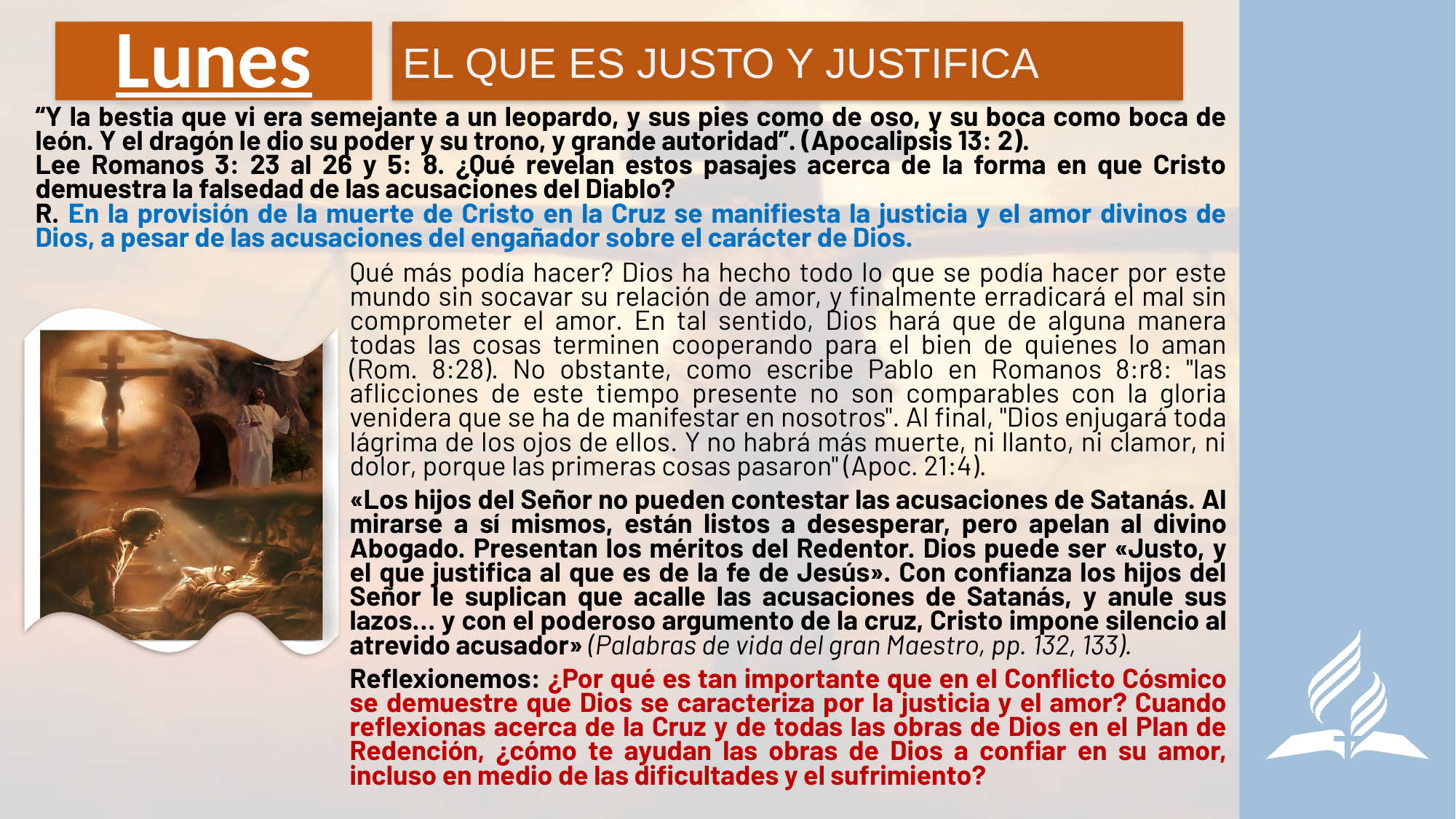

# Lunes
EL QUE ES JUSTO Y JUSTIFICA
“Y la bestia que vi era semejante a un leopardo, y sus pies como de oso, y su boca como boca de león. Y el dragón le dio su poder y su trono, y grande autoridad”. (Apocalipsis 13: 2).
Lee Romanos 3: 23 al 26 y 5: 8. ¿Qué revelan estos pasajes acerca de la forma en que Cristo demuestra la falsedad de las acusaciones del Diablo?
R. En la provisión de la muerte de Cristo en la Cruz se manifiesta la justicia y el amor divinos de Dios, a pesar de las acusaciones del engañador sobre el carácter de Dios.
Qué más podía hacer? Dios ha hecho todo lo que se podía hacer por este mundo sin socavar su relación de amor, y finalmente erradicará el mal sin comprometer el amor. En tal sentido, Dios hará que de alguna manera todas las cosas terminen cooperando para el bien de quienes lo aman (Rom. 8:28). No obstante, como escribe Pablo en Romanos 8:r8: "las aflicciones de este tiempo presente no son comparables con la gloria venidera que se ha de manifestar en nosotros". Al final, "Dios enjugará toda lágrima de los ojos de ellos. Y no habrá más muerte, ni llanto, ni clamor, ni dolor, porque las primeras cosas pasaron" (Apoc. 21:4).
«Los hijos del Señor no pueden contestar las acusaciones de Satanás. Al mirarse a sí mismos, están listos a desesperar, pero apelan al divino Abogado. Presentan los méritos del Redentor. Dios puede ser «Justo, y el que justifica al que es de la fe de Jesús». Con confianza los hijos del Señor le suplican que acalle las acusaciones de Satanás, y anule sus lazos… y con el poderoso argumento de la cruz, Cristo impone silencio al atrevido acusador» (Palabras de vida del gran Maestro, pp. 132, 133).
Reflexionemos: ¿Por qué es tan importante que en el Conflicto Cósmico se demuestre que Dios se caracteriza por la justicia y el amor? Cuando reflexionas acerca de la Cruz y de todas las obras de Dios en el Plan de Redención, ¿cómo te ayudan las obras de Dios a confiar en su amor, incluso en medio de las dificultades y el sufrimiento?